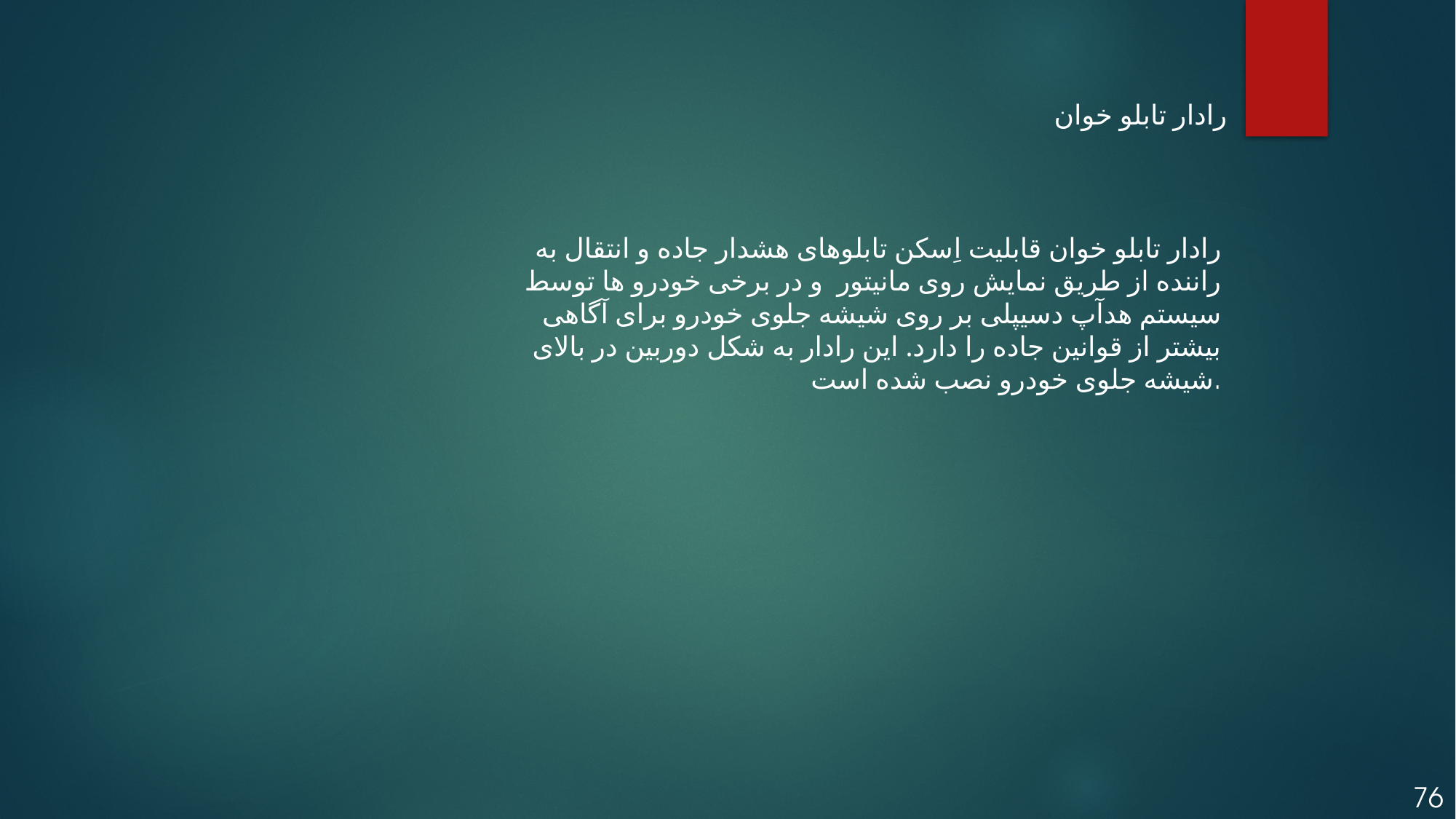

رادار تابلو خوان
رادار تابلو خوان قابلیت اِسكن تابلوهاى هشدار جاده و انتقال به راننده از طريق نمايش روى مانيتور  و در برخی خودرو ها توسط سیستم هدآپ دسیپلی بر روی شیشه جلوی خودرو براى آگاهى بيشتر از قوانين جاده را دارد. این رادار به شکل دوربين در بالای شیشه جلوی خودرو نصب شده است.
76